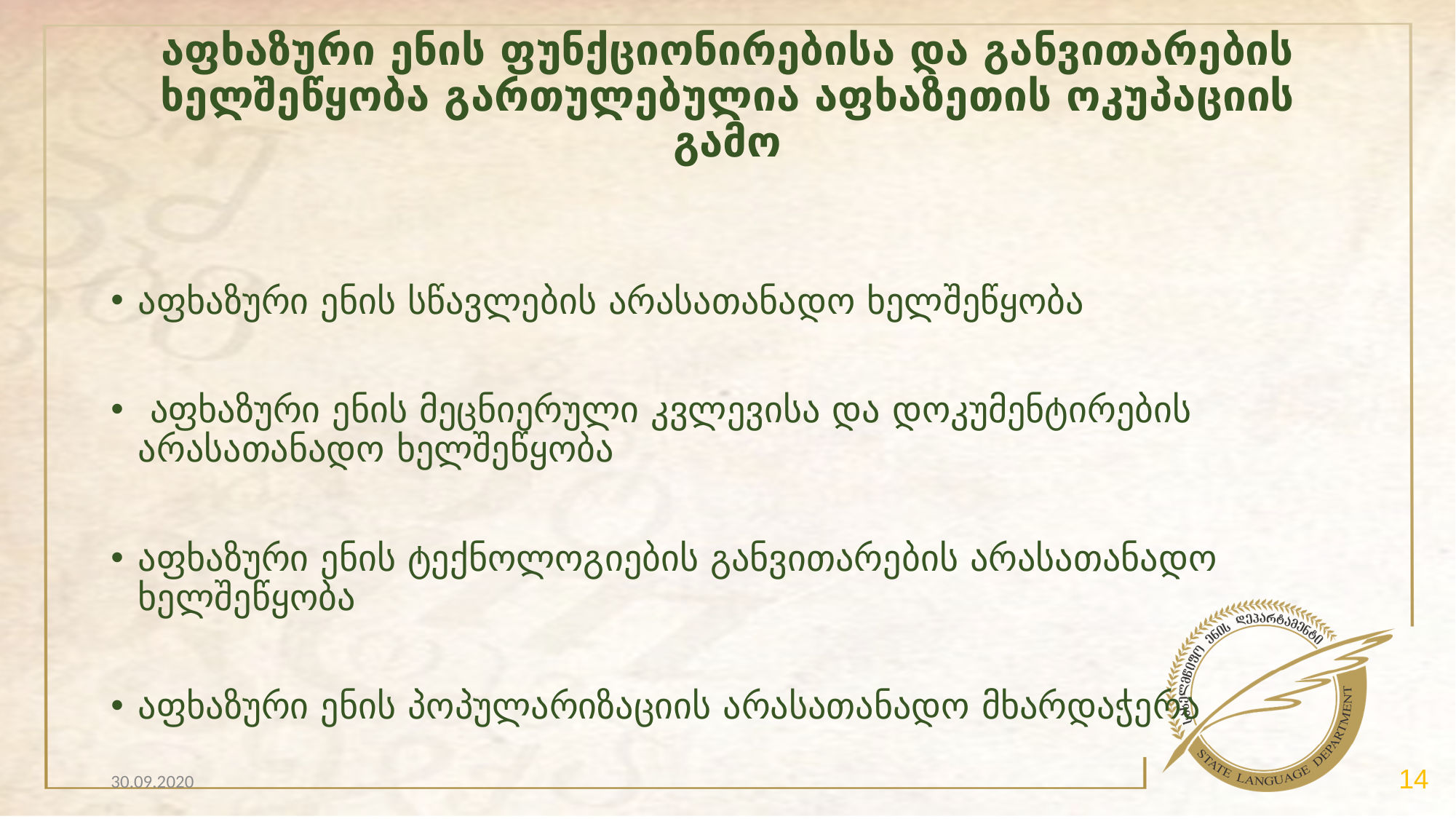

# აფხაზური ენის ფუნქციონირებისა და განვითარების ხელშეწყობა გართულებულია აფხაზეთის ოკუპაციის გამო

აფხაზური ენის სწავლების არასათანადო ხელშეწყობა

 აფხაზური ენის მეცნიერული კვლევისა და დოკუმენტირების არასათანადო ხელშეწყობა

აფხაზური ენის ტექნოლოგიების განვითარების არასათანადო ხელშეწყობა

აფხაზური ენის პოპულარიზაციის არასათანადო მხარდაჭერა

14
30.09.2020